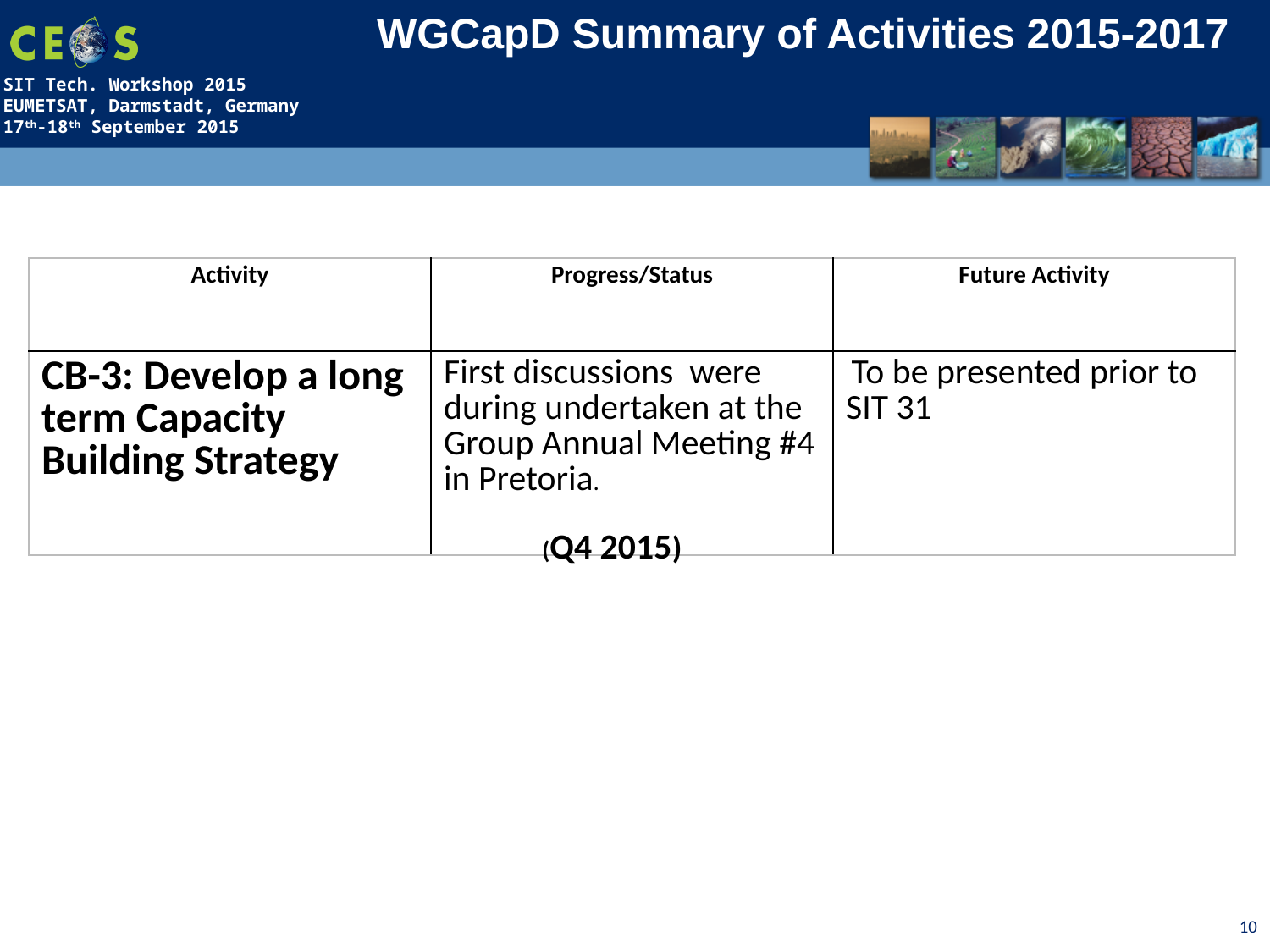

WGCapD Summary of Activities 2015-2017

| Activity | Progress/Status | Future Activity |
| --- | --- | --- |
| CB-3: Develop a long term Capacity Building Strategy | First discussions were during undertaken at the Group Annual Meeting #4 in Pretoria. | To be presented prior to SIT 31 |
(Q4 2015)
10